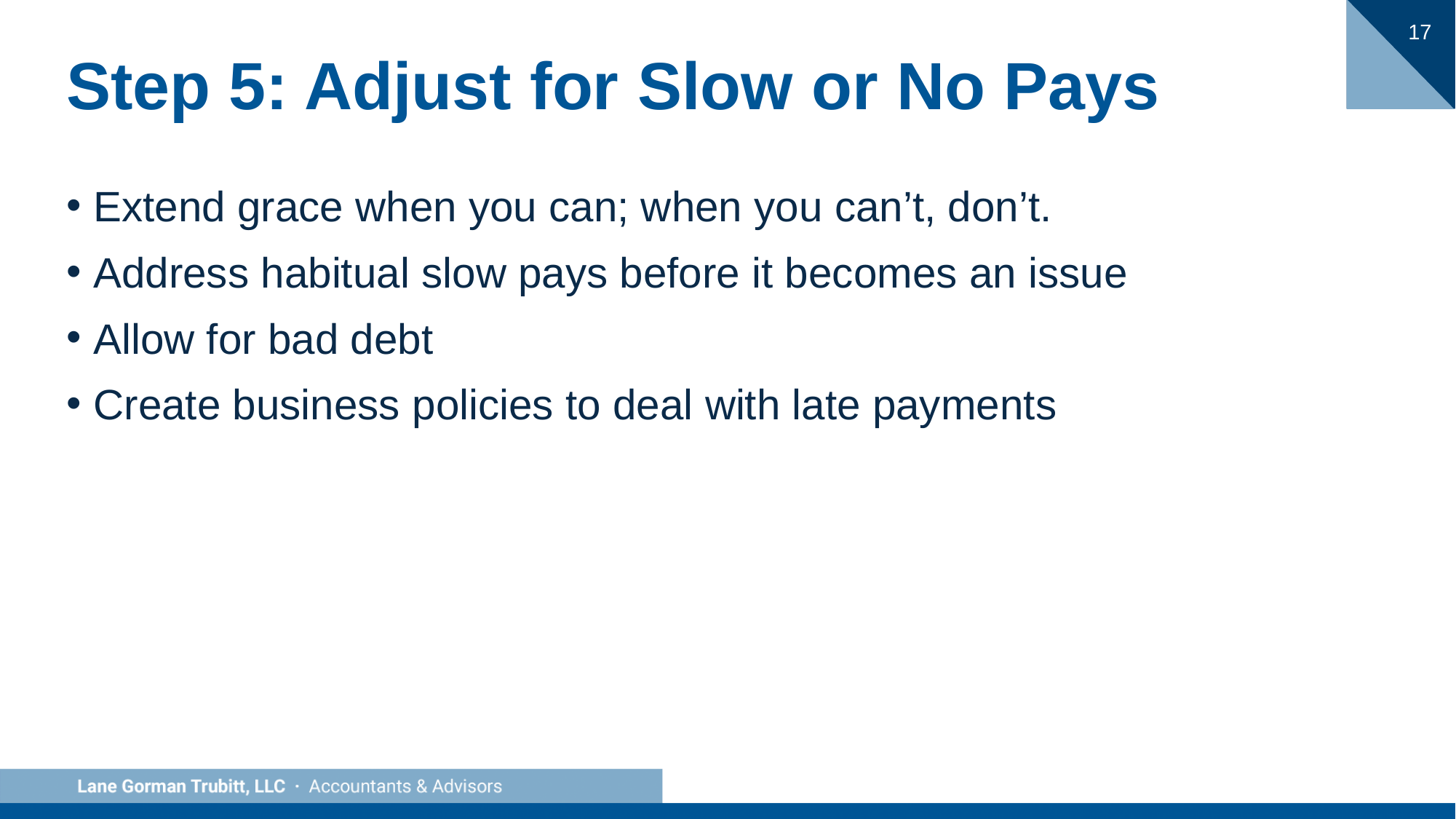

17
# Step 5: Adjust for Slow or No Pays
Extend grace when you can; when you can’t, don’t.
Address habitual slow pays before it becomes an issue
Allow for bad debt
Create business policies to deal with late payments